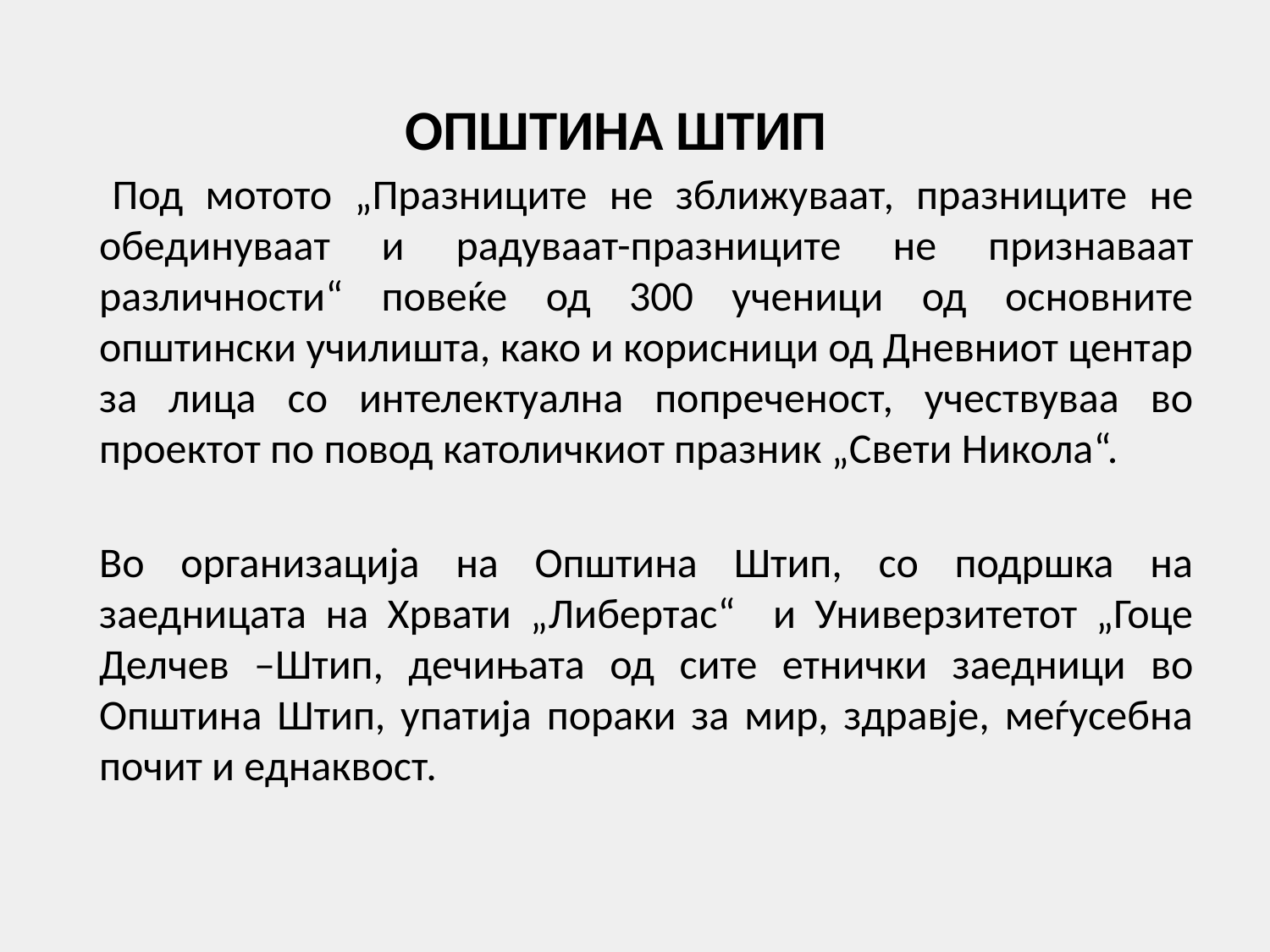

ОПШТИНА ШТИП
 	Под мотото „Празниците не зближуваат, празниците не обединуваат и радуваат-празниците не признаваат различности“ повеќе од 300 ученици од основните општински училишта, како и корисници од Дневниот центар за лица со интелектуална попреченост, учествуваа во проектот по повод католичкиот празник „Свети Никола“.

	Во организација на Општина Штип, со подршка на заедницата на Хрвати „Либертас“  и Универзитетот „Гоце Делчев –Штип, дечињата од сите етнички заедници во Општина Штип, упатија пораки за мир, здравје, меѓусебна почит и еднаквост.